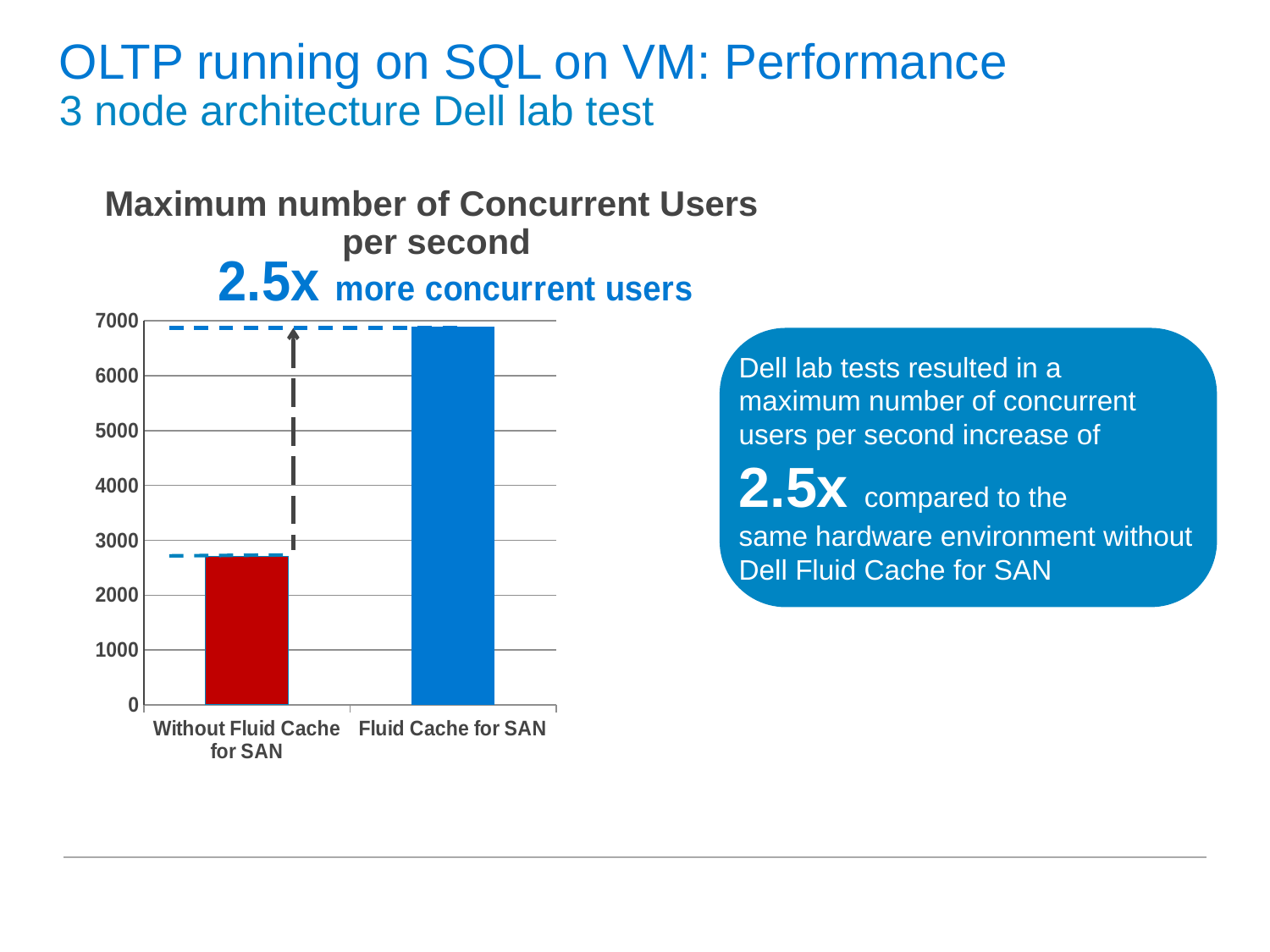

# OLTP running on SQL on VM: Performance 3 node architecture Dell lab test
Maximum number of Concurrent Users
per second

### Chart

| Category | Number of Concurrent Users |
|---|---|
| Fluid Cache for SAN | 6900.0 |
| Without Fluid Cache for SAN | 2700.0 |
Dell lab tests resulted in a   maximum number of concurrent users per second increase of 2.5x compared to the
same hardware environment without Dell Fluid Cache for SAN